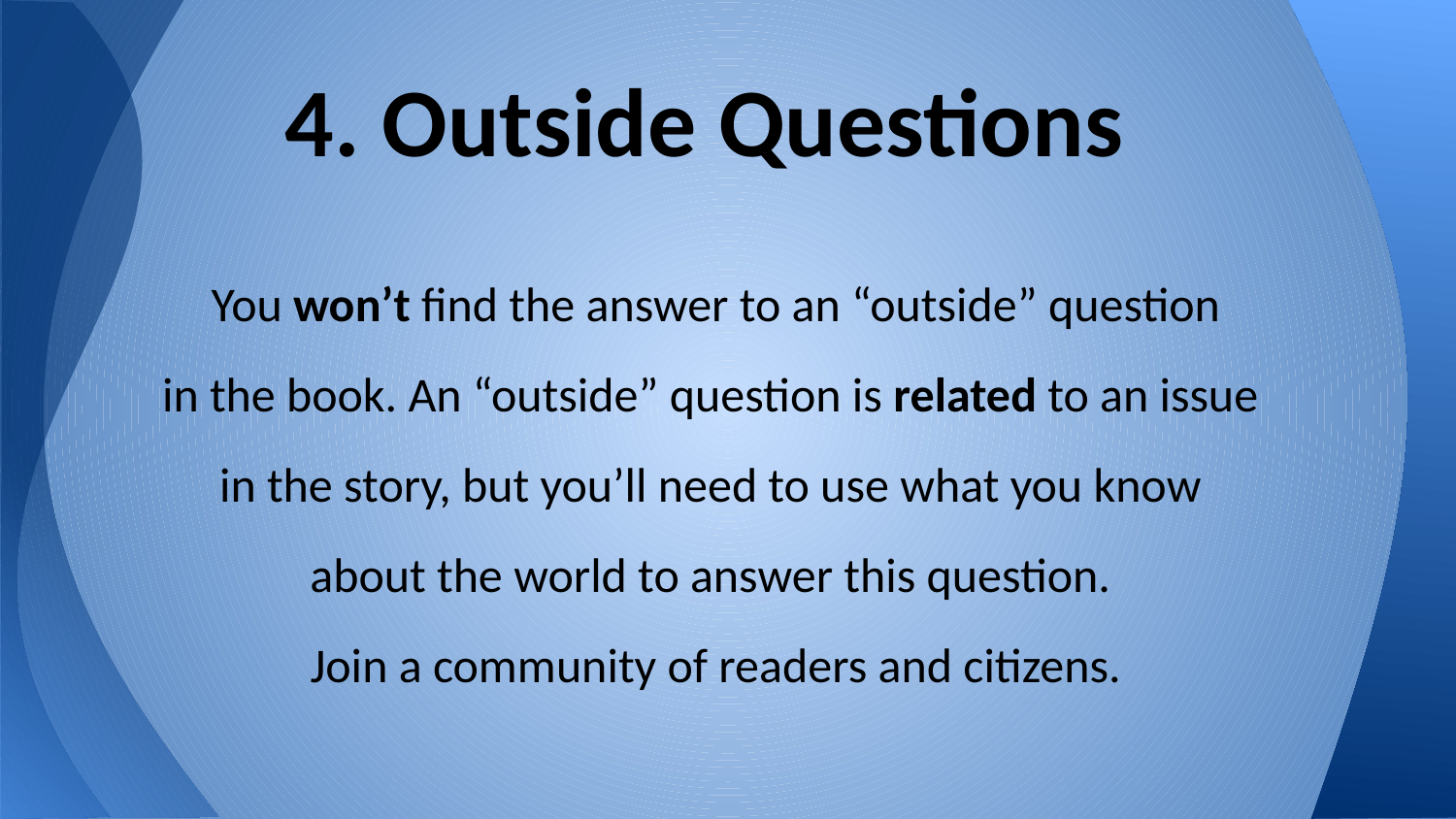

# 4. Outside Questions

 You won’t find the answer to an “outside” question
in the book. An “outside” question is related to an issue
in the story, but you’ll need to use what you know
about the world to answer this question.
Join a community of readers and citizens.